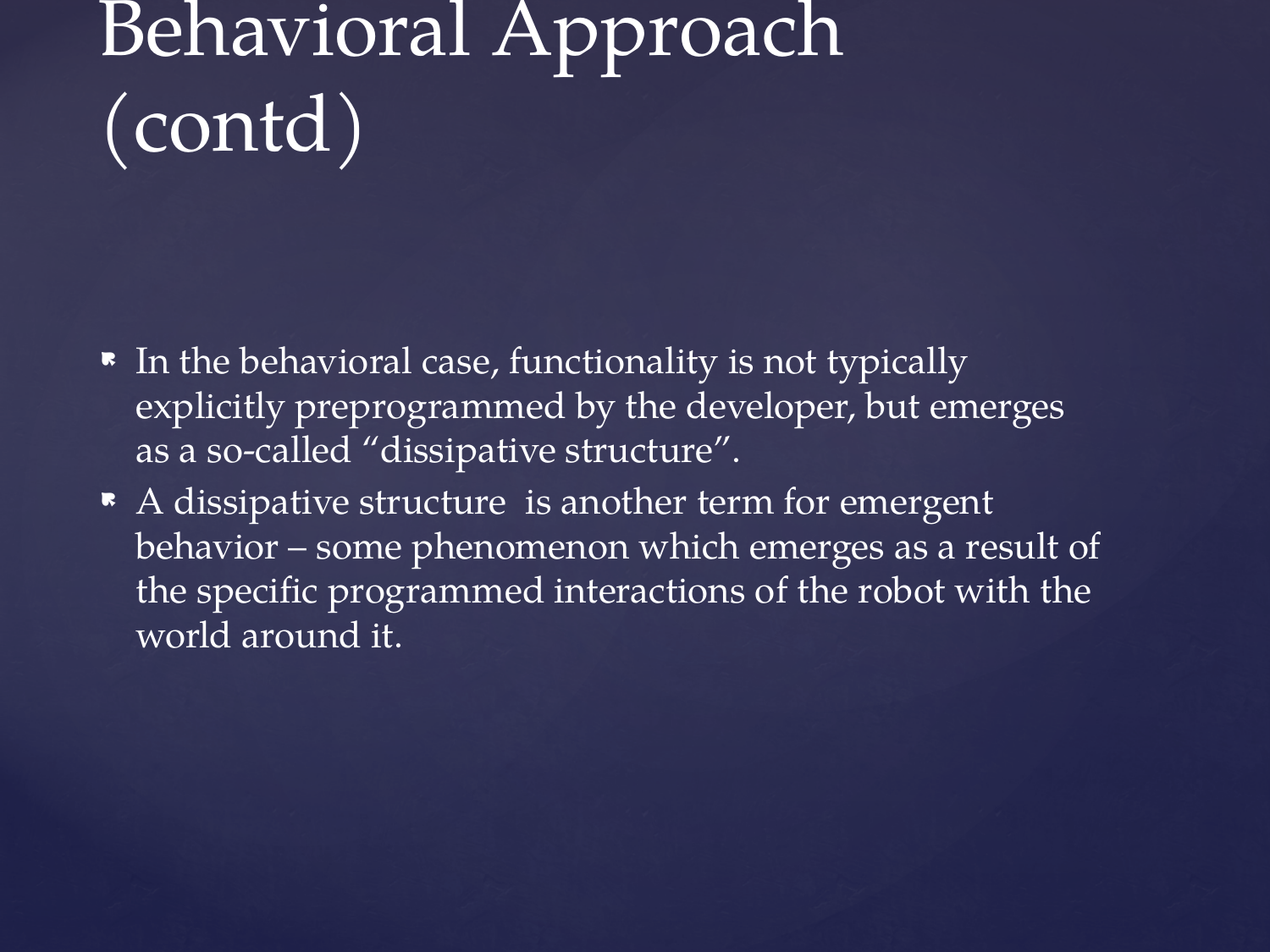

# Behavioral Approach (contd)
In the behavioral case, functionality is not typically explicitly preprogrammed by the developer, but emerges as a so-called “dissipative structure”.
A dissipative structure  is another term for emergent behavior – some phenomenon which emerges as a result of the specific programmed interactions of the robot with the world around it.